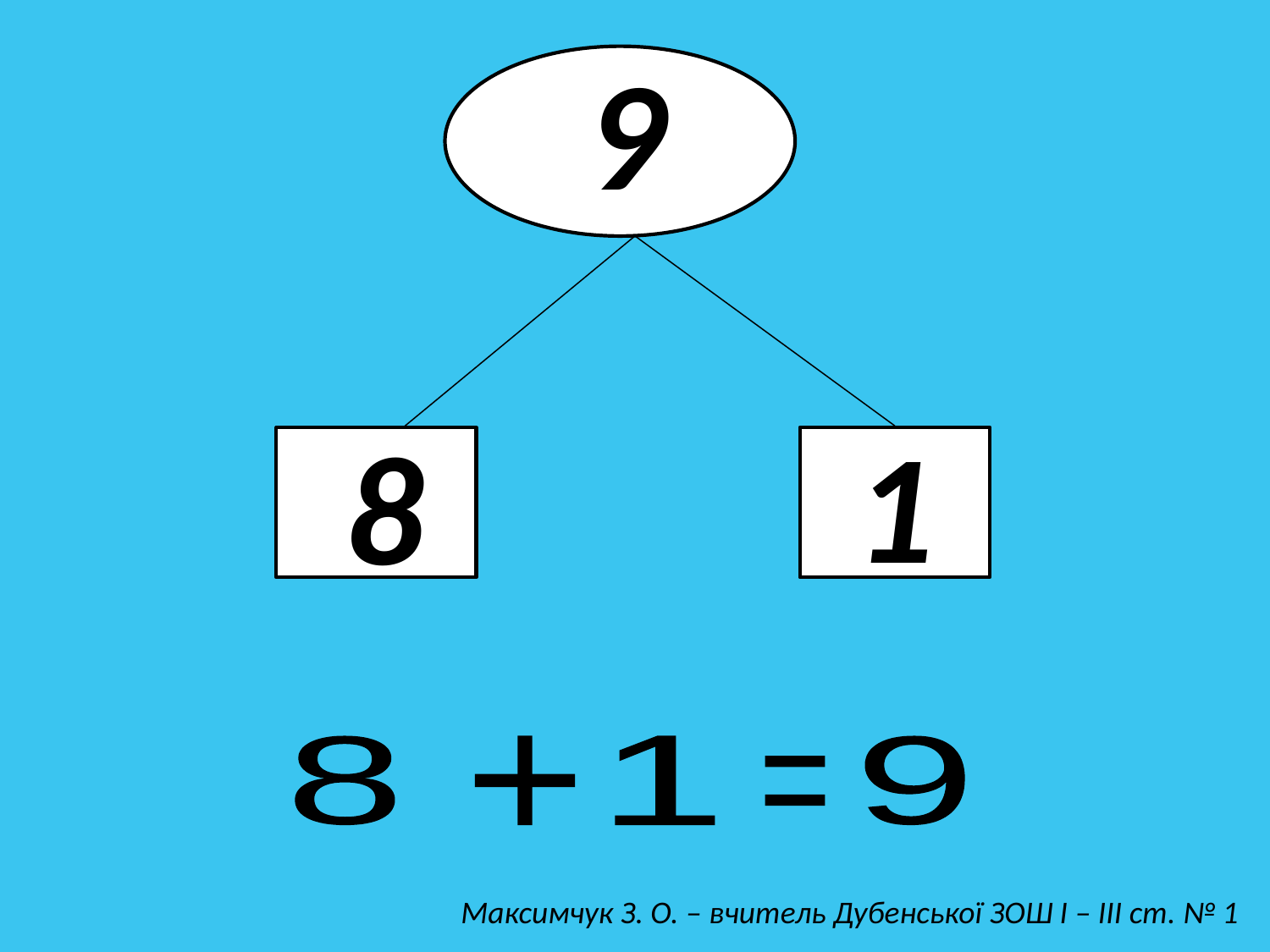

9

1

   8

8
+
1
9
=
Максимчук З. О. – вчитель Дубенської ЗОШ І – ІІІ ст. № 1